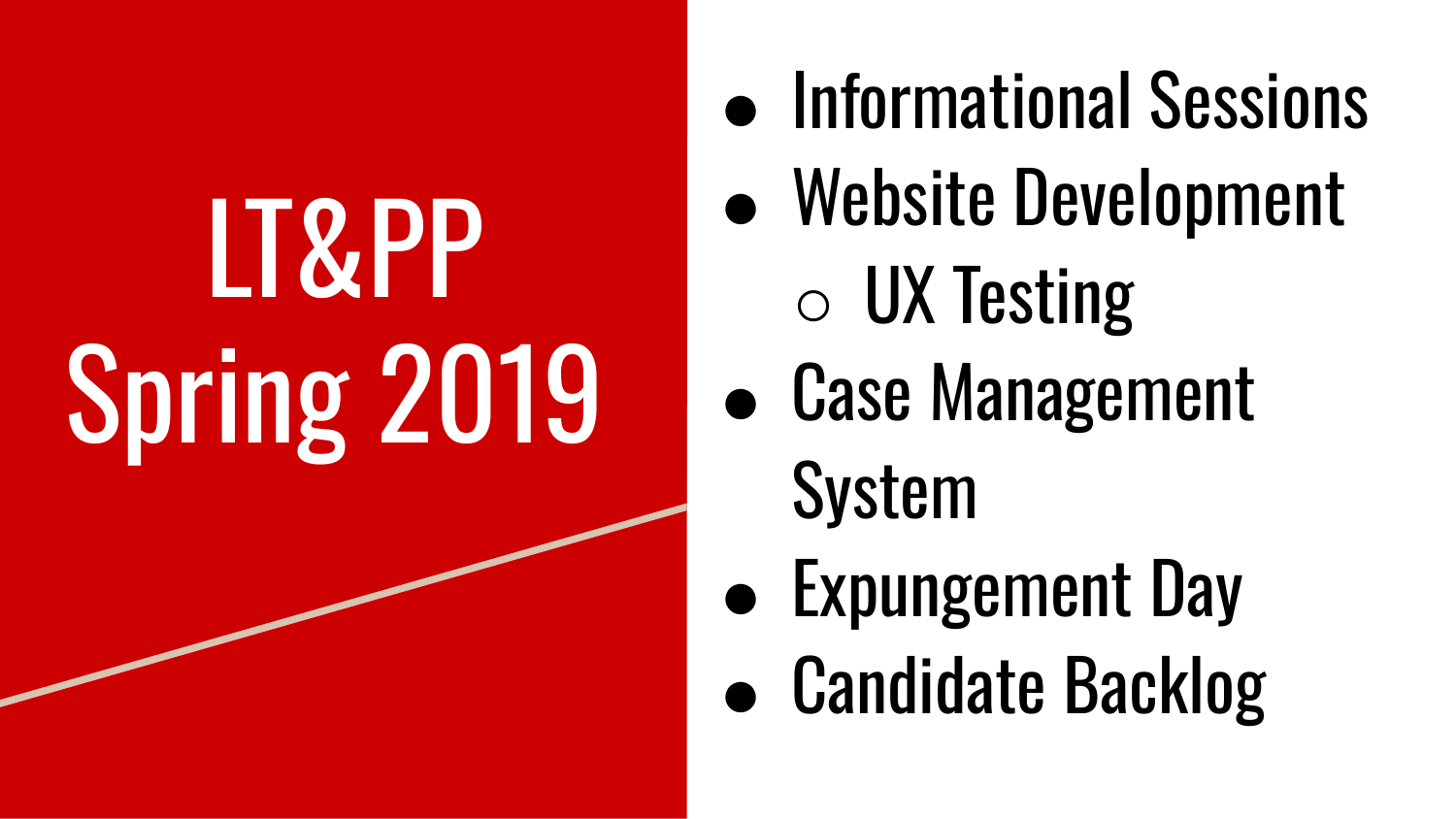

Informational Sessions
Website Development
UX Testing
Case Management System
Expungement Day
Candidate Backlog

# LT&PP
Spring 2019